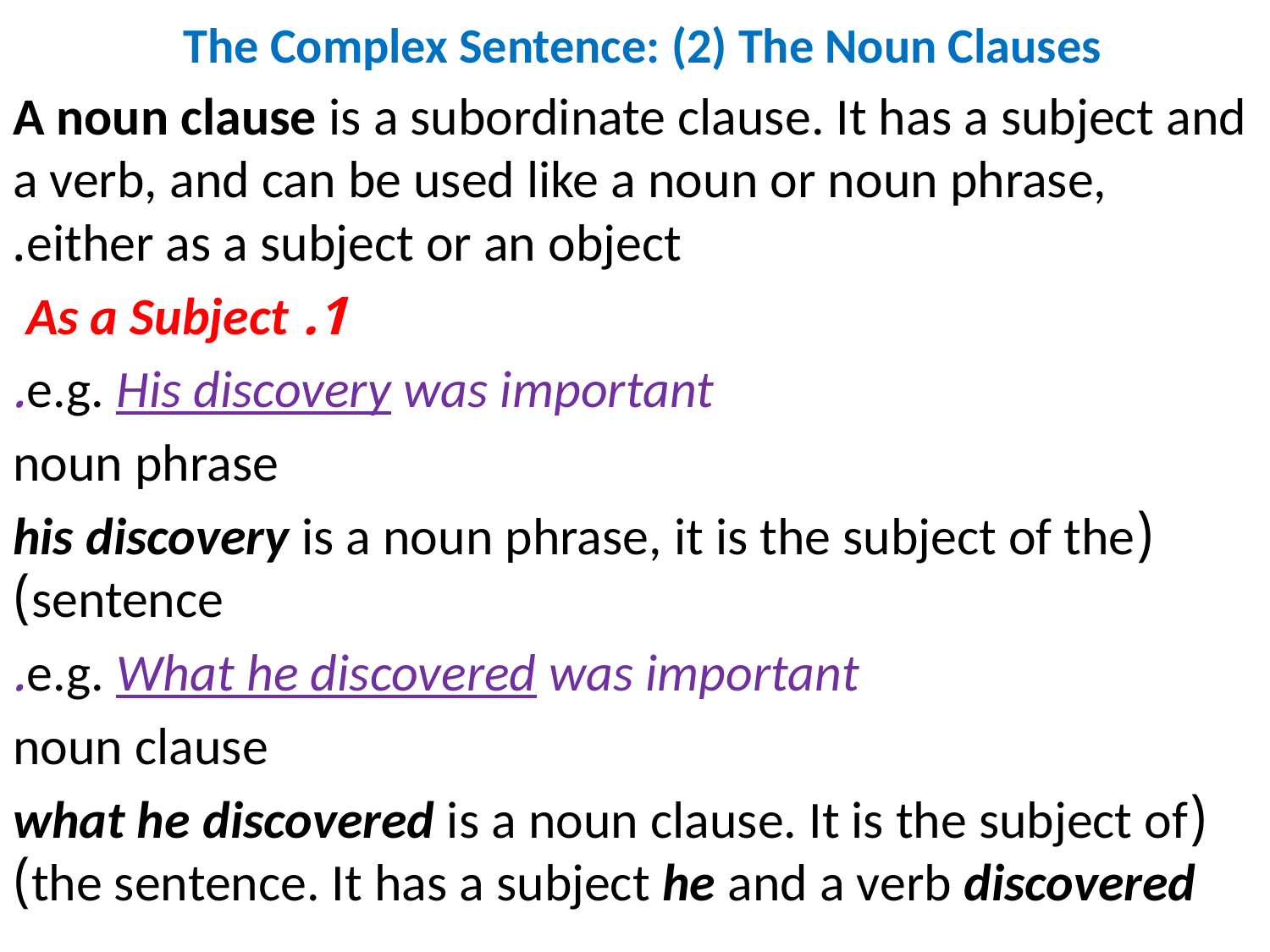

# The Complex Sentence: (2) The Noun Clauses
A noun clause is a subordinate clause. It has a subject and a verb, and can be used like a noun or noun phrase, either as a subject or an object.
1. As a Subject
e.g. His discovery was important.
         noun phrase
(his discovery is a noun phrase, it is the subject of the sentence)
e.g. What he discovered was important.
              noun clause
(what he discovered is a noun clause. It is the subject of the sentence. It has a subject he and a verb discovered)